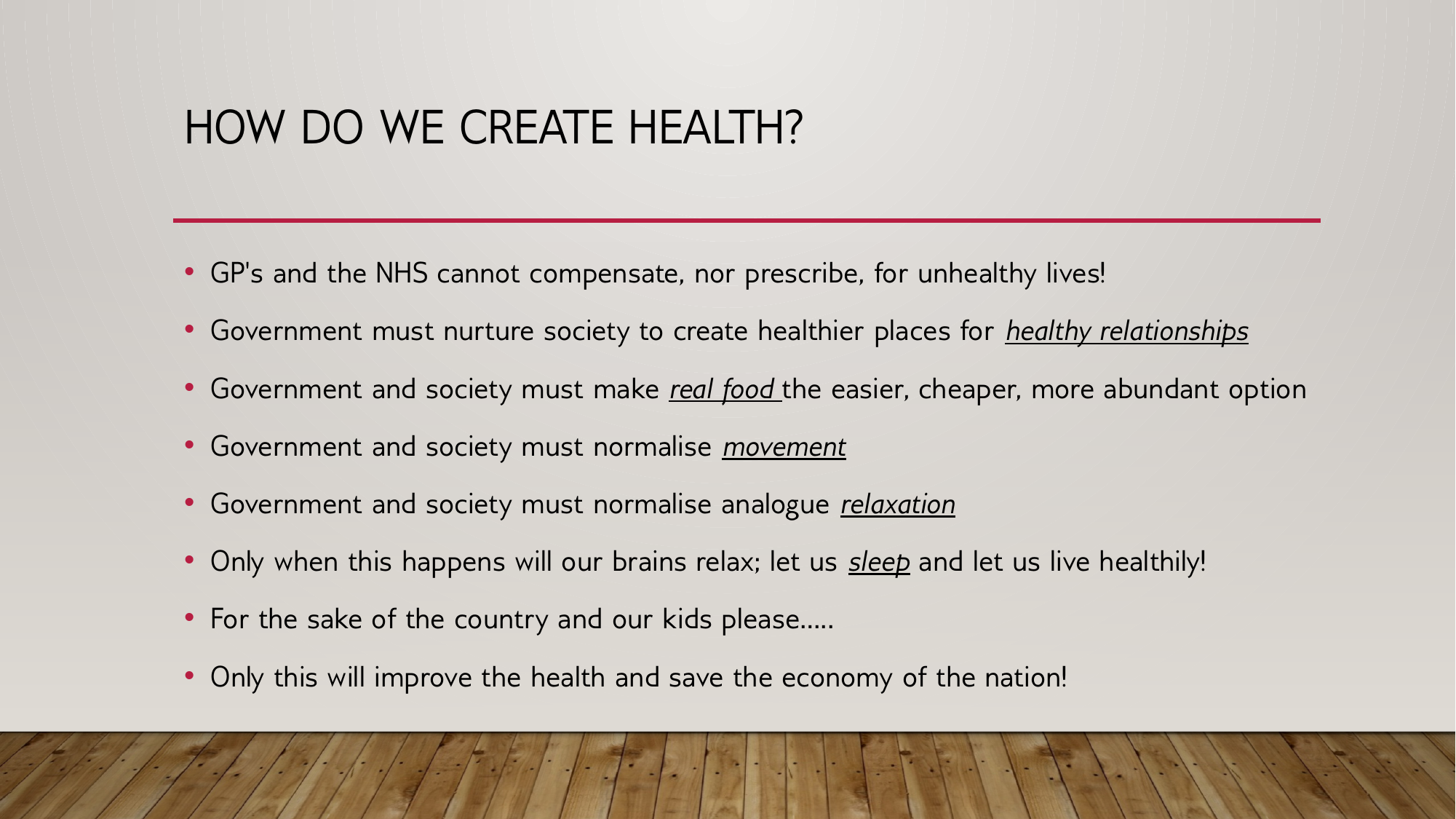

# How do we create Health?
GP's and the NHS cannot compensate, nor prescribe, for unhealthy lives!
Government must nurture society to create healthier places for healthy relationships
Government and society must make real food the easier, cheaper, more abundant option
Government and society must normalise movement
Government and society must normalise analogue relaxation
Only when this happens will our brains relax; let us sleep and let us live healthily!
For the sake of the country and our kids please…..
Only this will improve the health and save the economy of the nation!